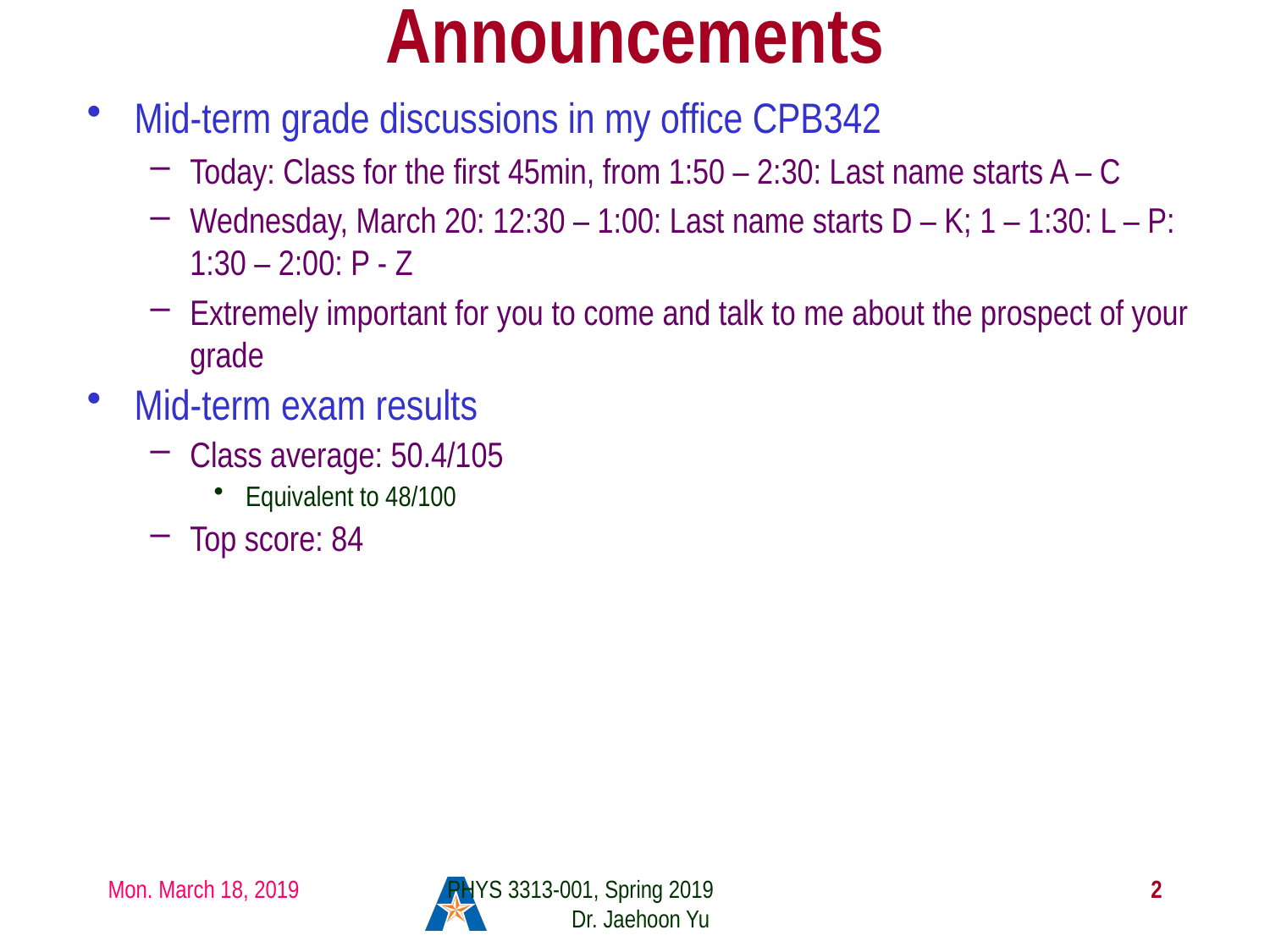

# Announcements
Mid-term grade discussions in my office CPB342
Today: Class for the first 45min, from 1:50 – 2:30: Last name starts A – C
Wednesday, March 20: 12:30 – 1:00: Last name starts D – K; 1 – 1:30: L – P: 1:30 – 2:00: P - Z
Extremely important for you to come and talk to me about the prospect of your grade
Mid-term exam results
Class average: 50.4/105
Equivalent to 48/100
Top score: 84
Mon. March 18, 2019
PHYS 3313-001, Spring 2019                      Dr. Jaehoon Yu
2